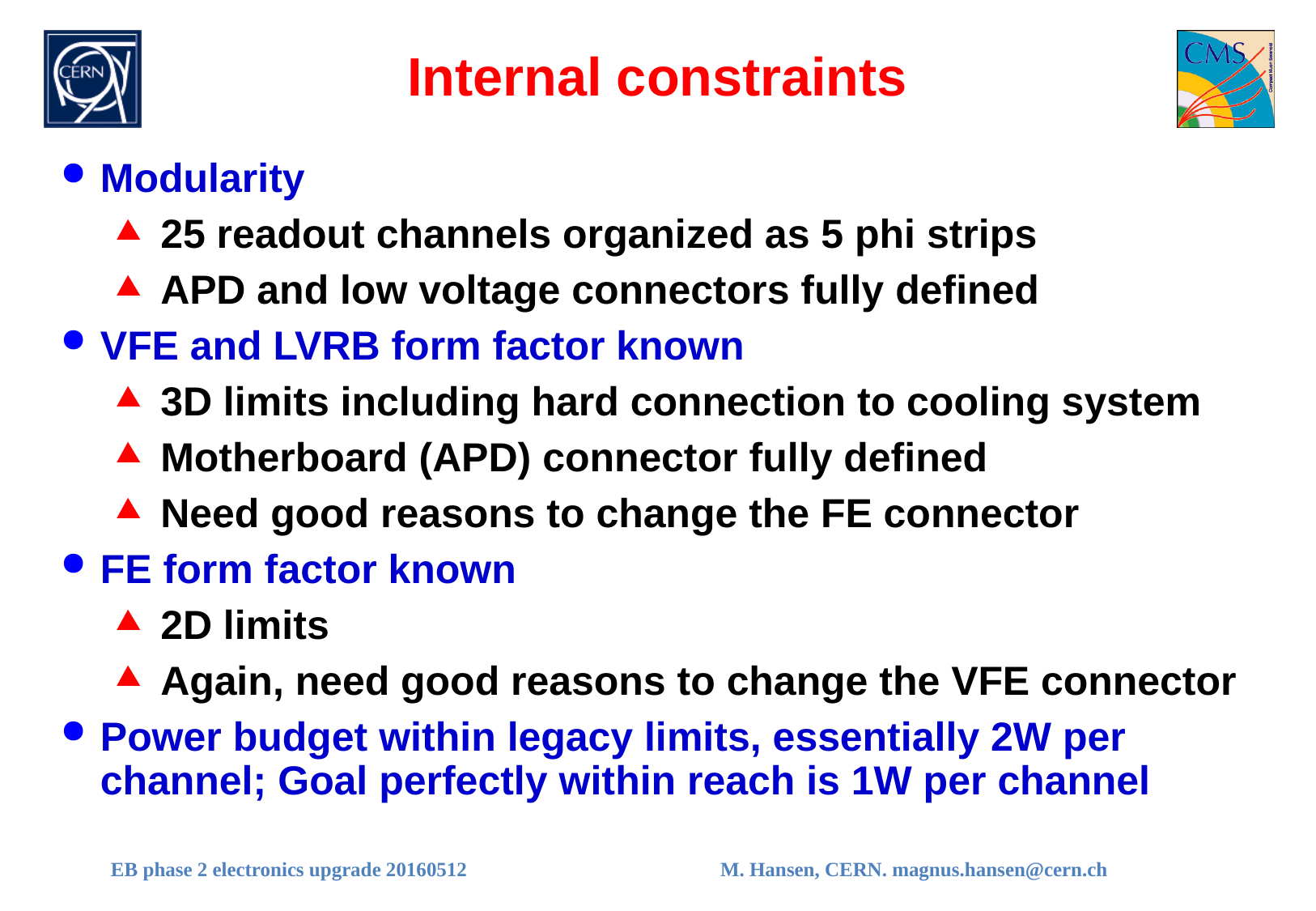

# Internal constraints
Modularity
25 readout channels organized as 5 phi strips
APD and low voltage connectors fully defined
VFE and LVRB form factor known
3D limits including hard connection to cooling system
Motherboard (APD) connector fully defined
Need good reasons to change the FE connector
FE form factor known
2D limits
Again, need good reasons to change the VFE connector
Power budget within legacy limits, essentially 2W per channel; Goal perfectly within reach is 1W per channel
EB phase 2 electronics upgrade 20160512
M. Hansen, CERN. magnus.hansen@cern.ch